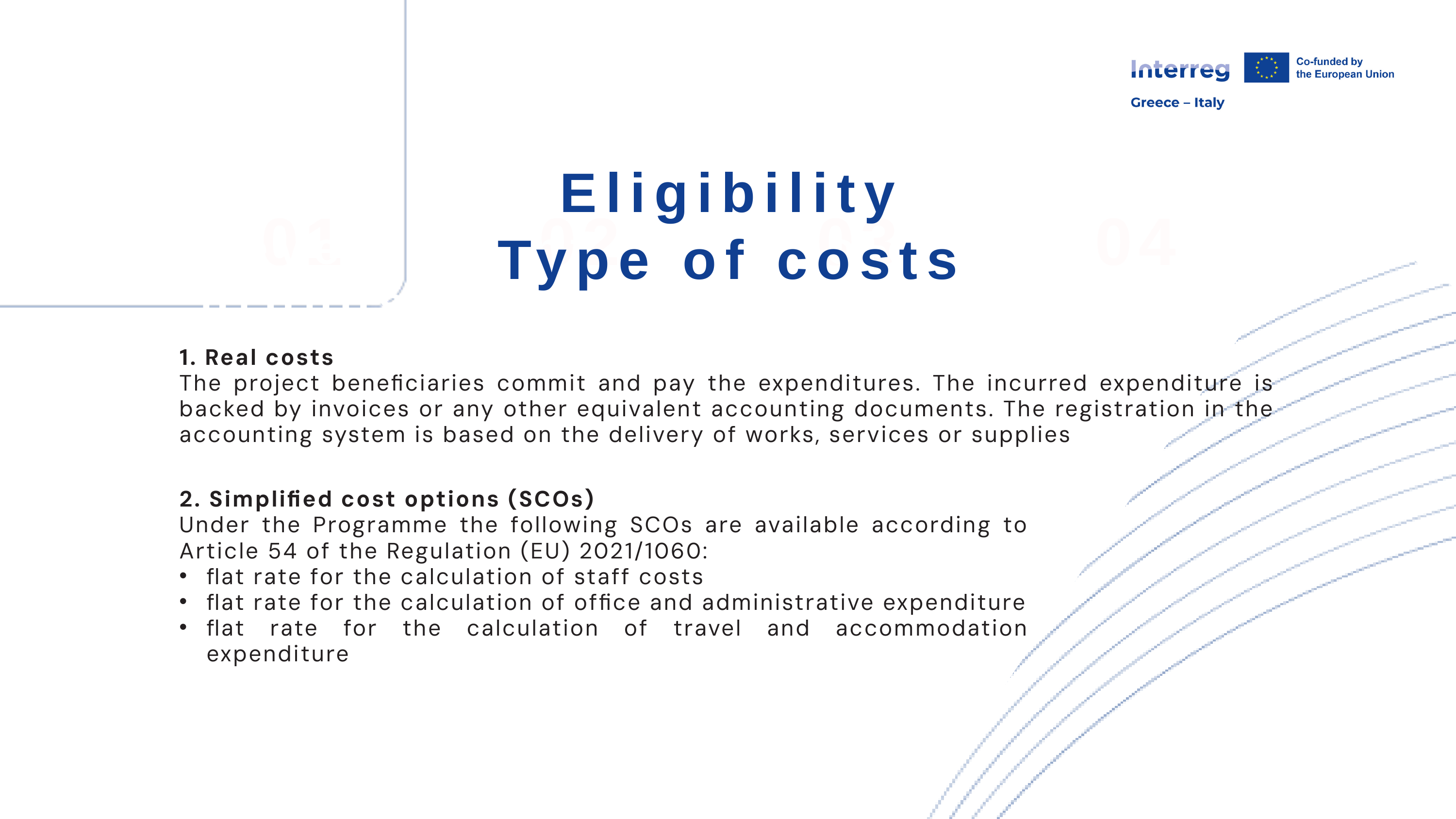

Eligibility
Type of costs
01
02
03
04
Development of a project proposal: communication strategy

1. Real costs
The project beneficiaries commit and pay the expenditures. The incurred expenditure is backed by invoices or any other equivalent accounting documents. The registration in the accounting system is based on the delivery of works, services or supplies

2. Simplified cost options (SCOs)
Under the Programme the following SCOs are available according to Article 54 of the Regulation (EU) 2021/1060:
flat rate for the calculation of staff costs
flat rate for the calculation of office and administrative expenditure
flat rate for the calculation of travel and accommodation expenditure